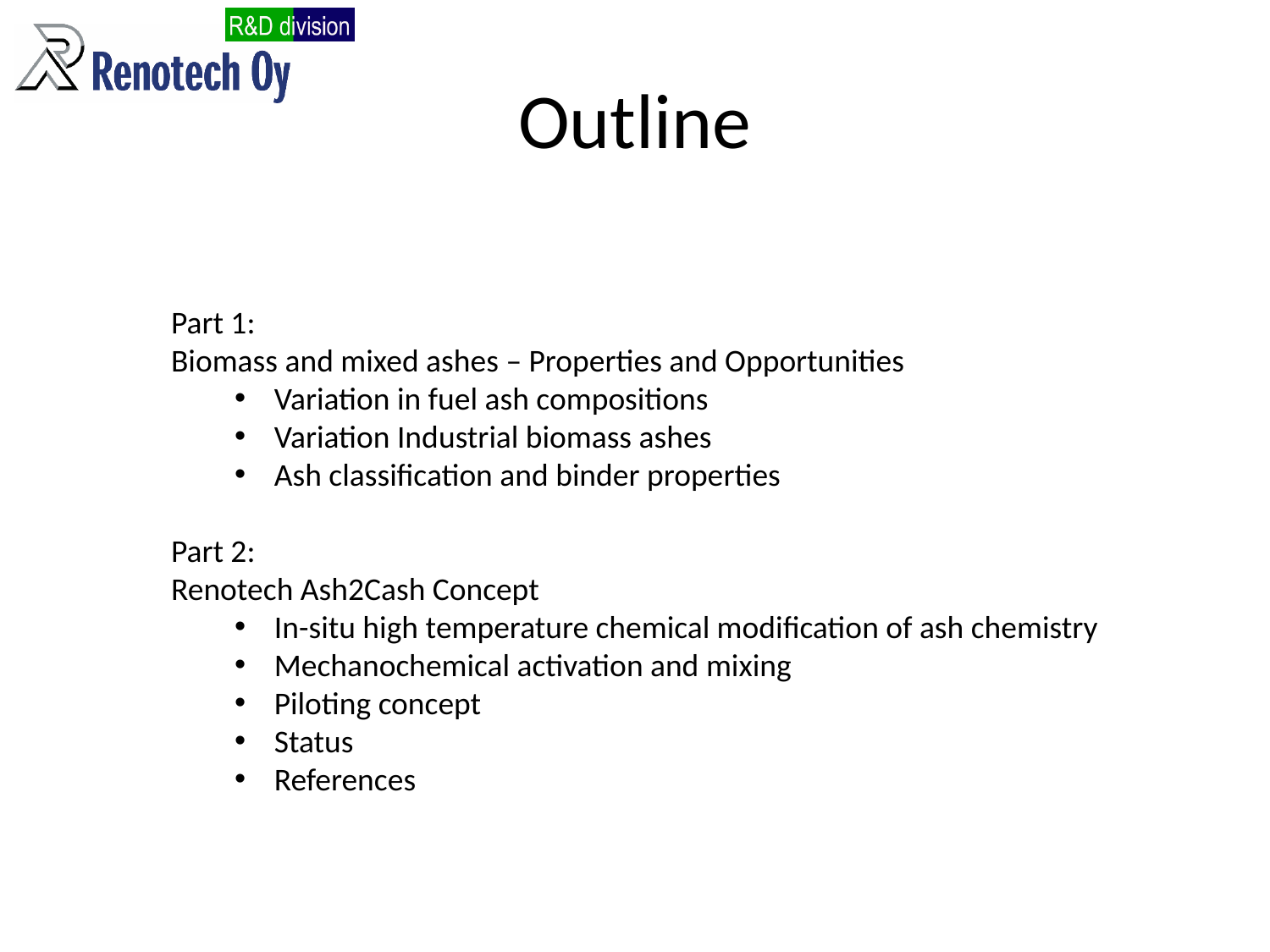

# Outline
Part 1:
Biomass and mixed ashes – Properties and Opportunities
Variation in fuel ash compositions
Variation Industrial biomass ashes
Ash classification and binder properties

Part 2:
Renotech Ash2Cash Concept
In-situ high temperature chemical modification of ash chemistry
Mechanochemical activation and mixing
Piloting concept
Status
References